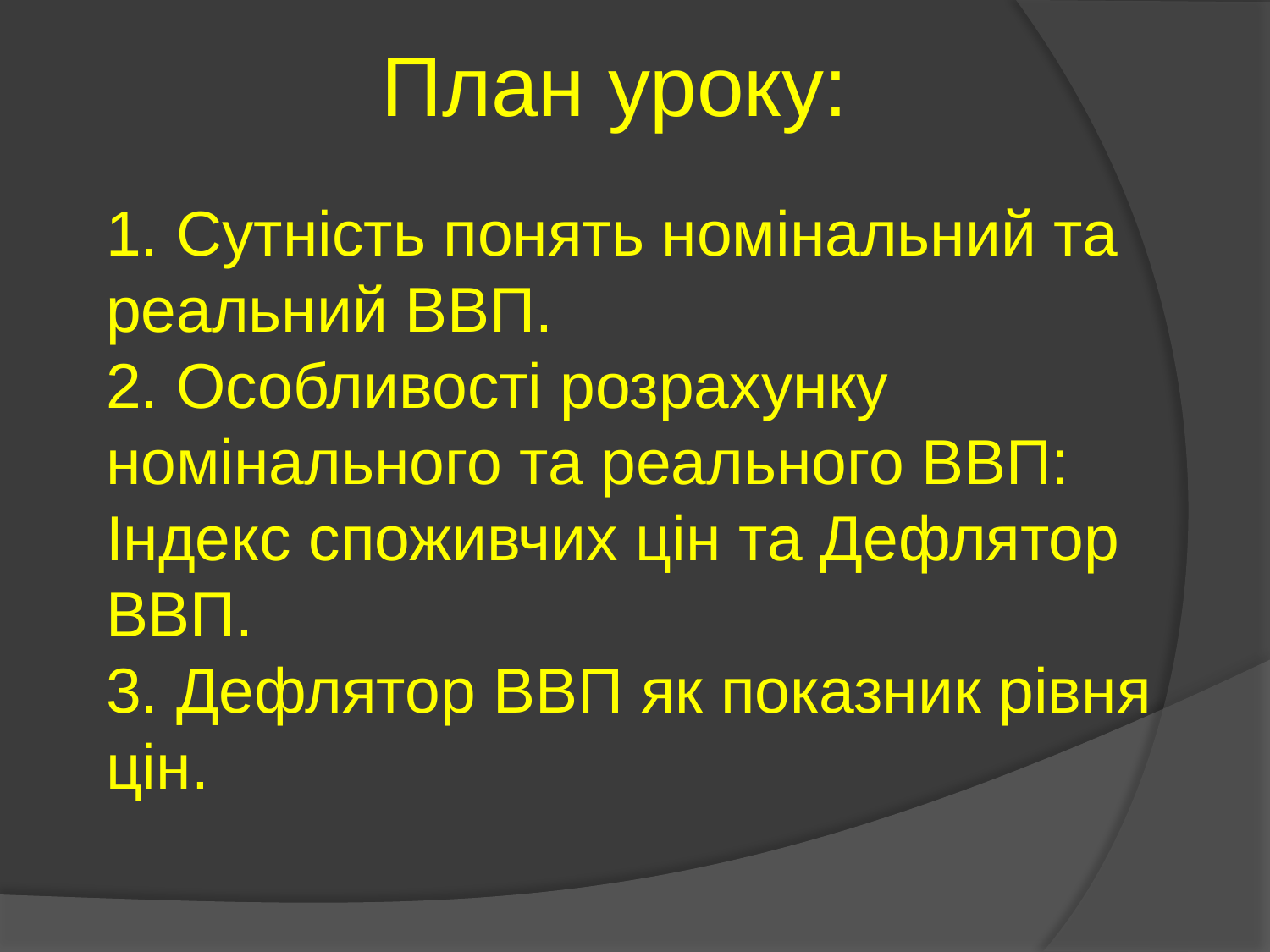

# План уроку:
	1. Сутність понять номінальний та реальний ВВП.
	2. Особливості розрахунку  номінального та реального ВВП: Індекс споживчих цін та Дефлятор ВВП.
	3. Дефлятор ВВП як показник рівня цін.